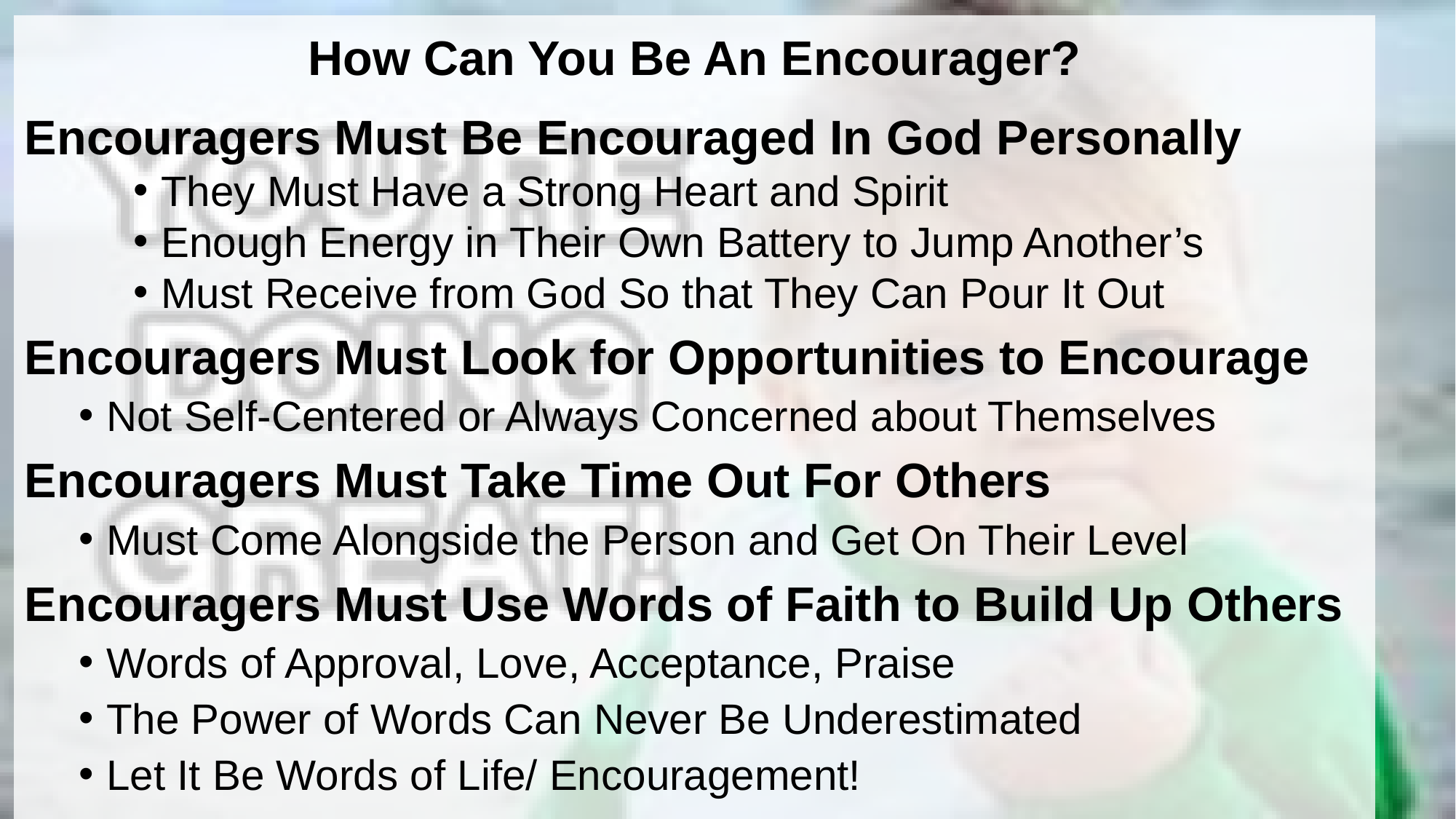

How Can You Be An Encourager?
Encouragers Must Be Encouraged In God Personally
They Must Have a Strong Heart and Spirit
Enough Energy in Their Own Battery to Jump Another’s
Must Receive from God So that They Can Pour It Out
Encouragers Must Look for Opportunities to Encourage
Not Self-Centered or Always Concerned about Themselves
Encouragers Must Take Time Out For Others
Must Come Alongside the Person and Get On Their Level
Encouragers Must Use Words of Faith to Build Up Others
Words of Approval, Love, Acceptance, Praise
The Power of Words Can Never Be Underestimated
Let It Be Words of Life/ Encouragement!